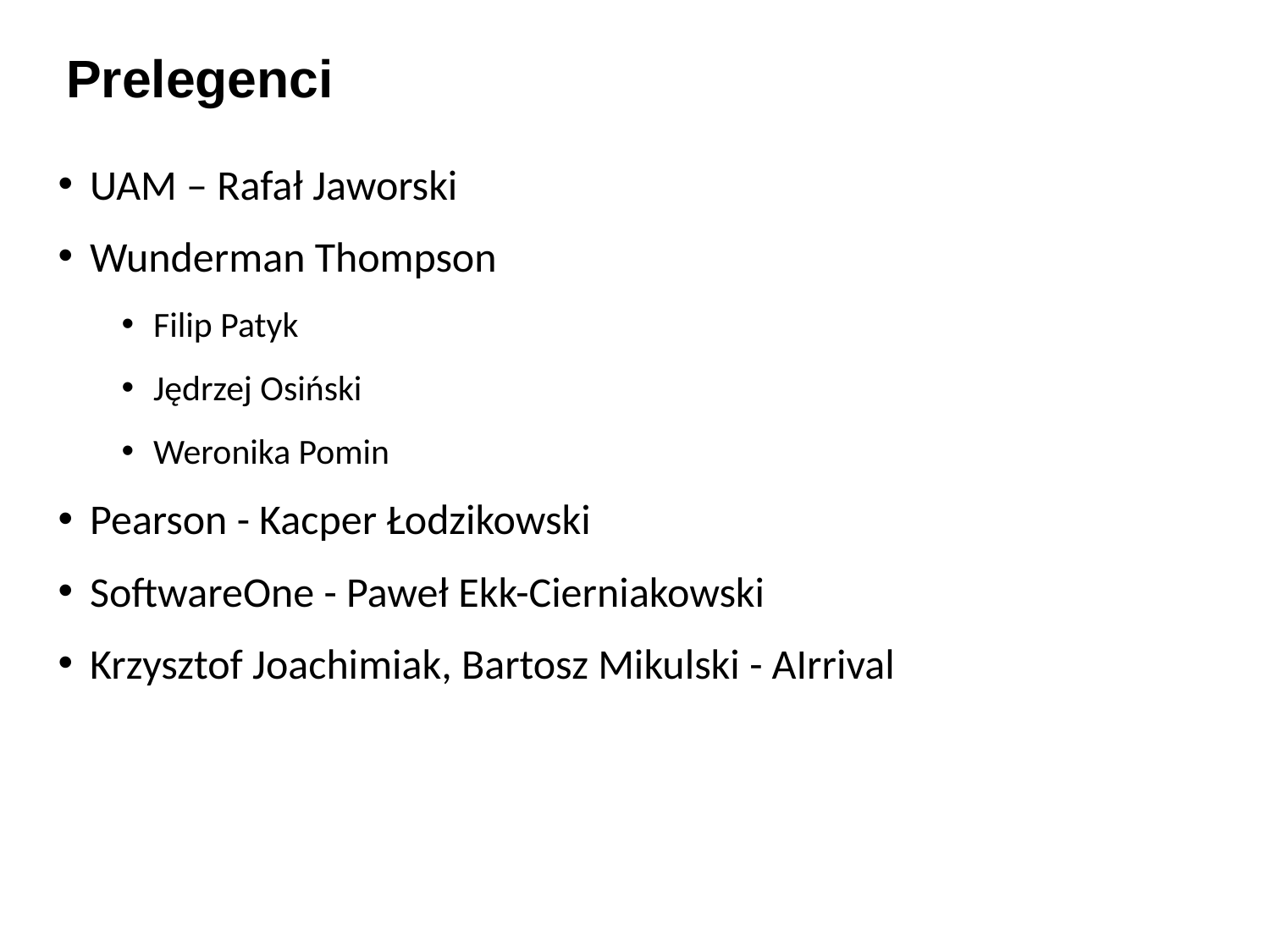

# Prelegenci
UAM – Rafał Jaworski
Wunderman Thompson
Filip Patyk
Jędrzej Osiński
Weronika Pomin
Pearson - Kacper Łodzikowski
SoftwareOne - Paweł Ekk-Cierniakowski
Krzysztof Joachimiak, Bartosz Mikulski - AIrrival